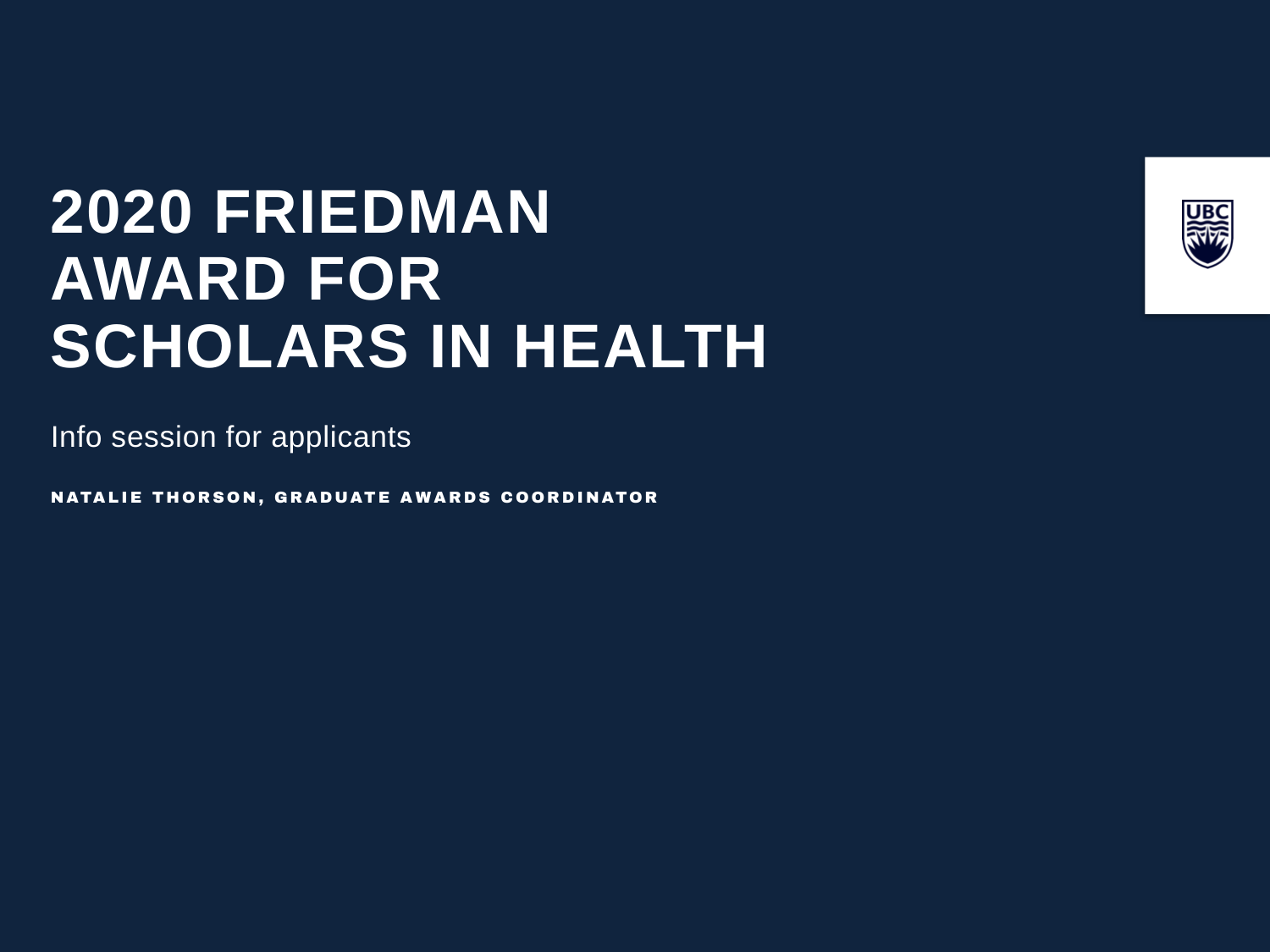

2020 Friedman award for scholars in health
Info session for applicants
Natalie Thorson, graduate awards coordinator